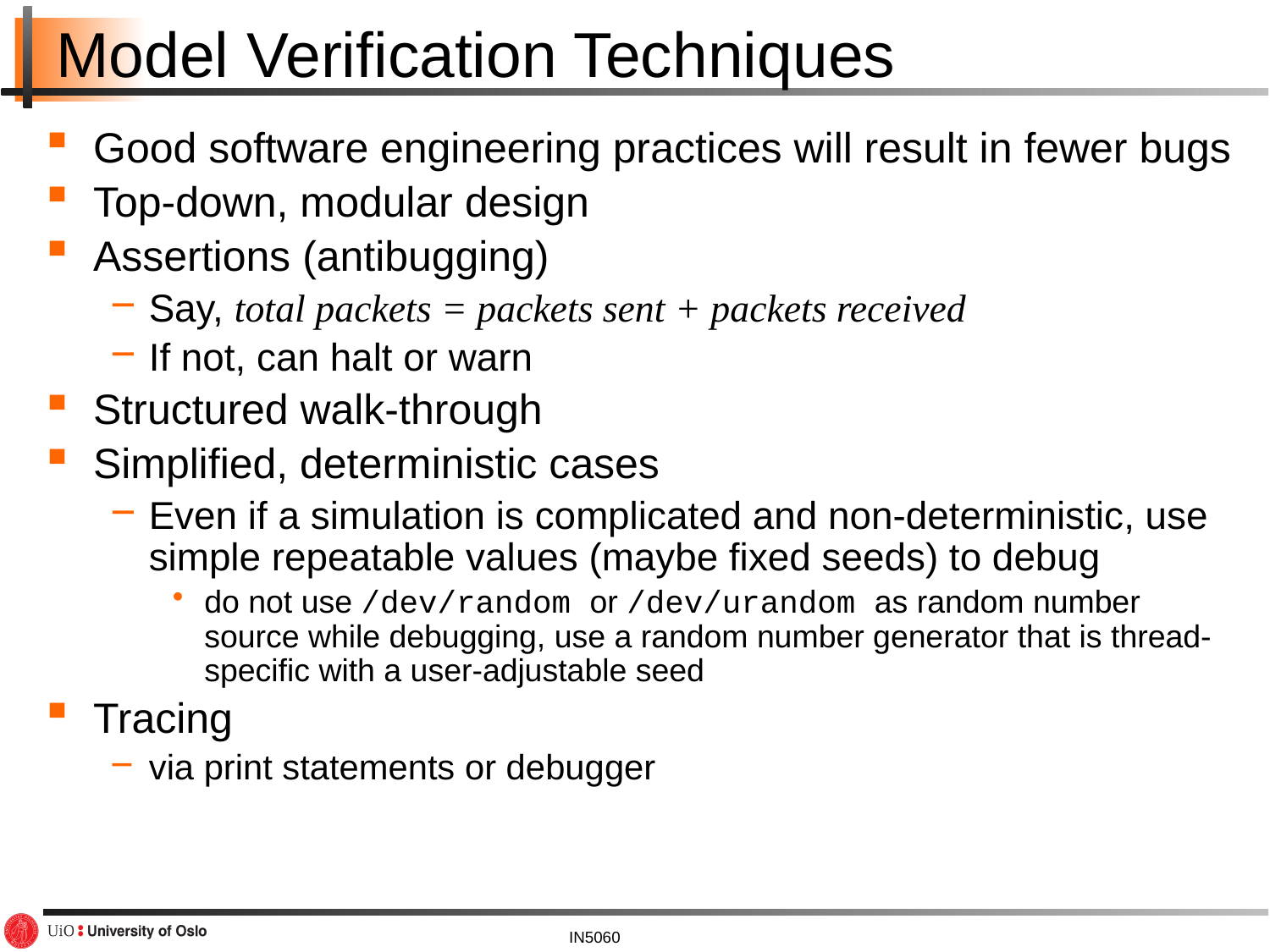

# Model Verification Techniques
Good software engineering practices will result in fewer bugs
Top-down, modular design
Assertions (antibugging)
Say, total packets = packets sent + packets received
If not, can halt or warn
Structured walk-through
Simplified, deterministic cases
Even if a simulation is complicated and non-deterministic, use simple repeatable values (maybe fixed seeds) to debug
do not use /dev/random or /dev/urandom as random number source while debugging, use a random number generator that is thread-specific with a user-adjustable seed
Tracing
via print statements or debugger